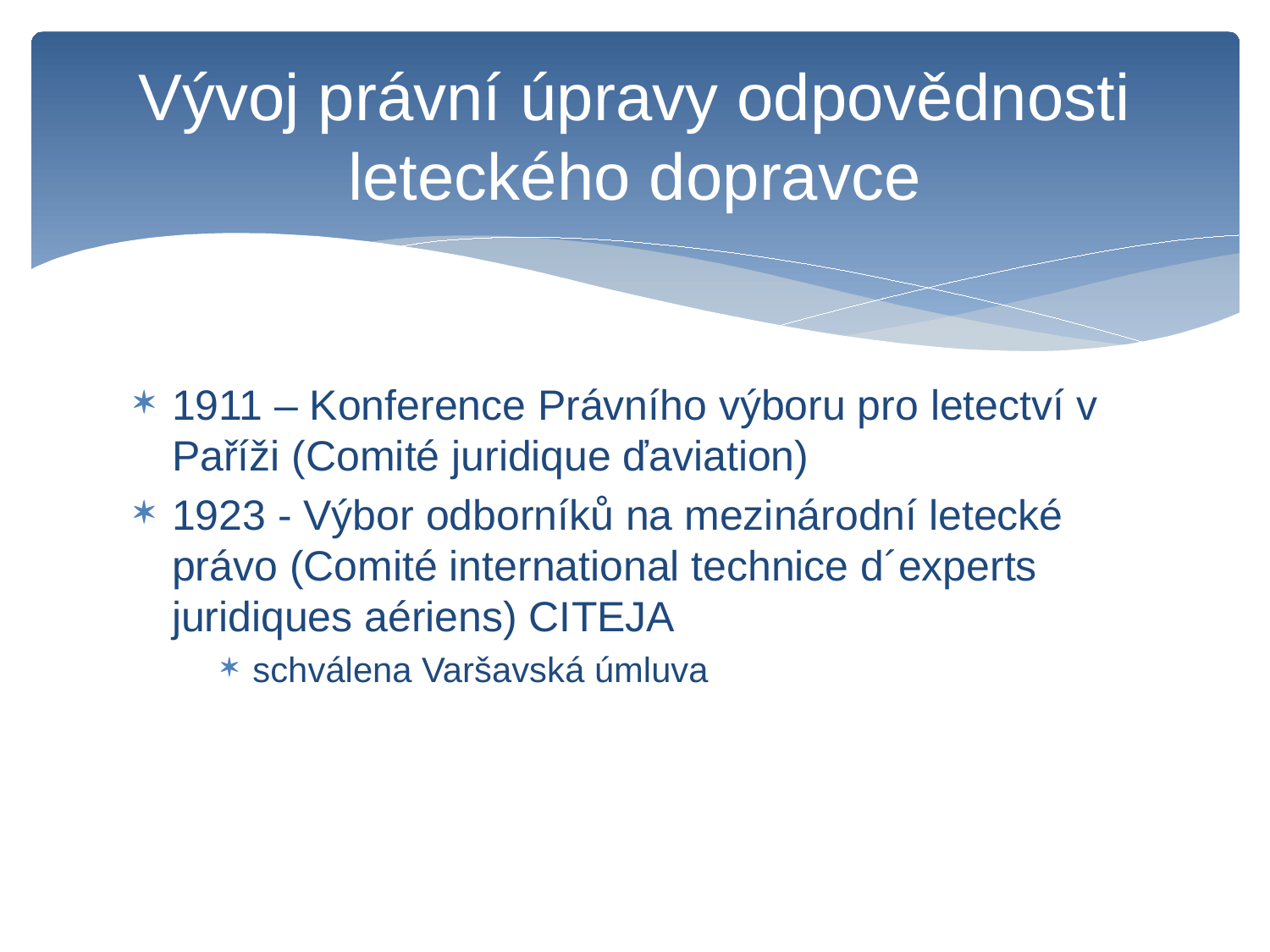

# Vývoj právní úpravy odpovědnosti leteckého dopravce
1911 – Konference Právního výboru pro letectví v Paříži (Comité juridique ďaviation)
1923 - Výbor odborníků na mezinárodní letecké právo (Comité international technice d´experts juridiques aériens) CITEJA
schválena Varšavská úmluva